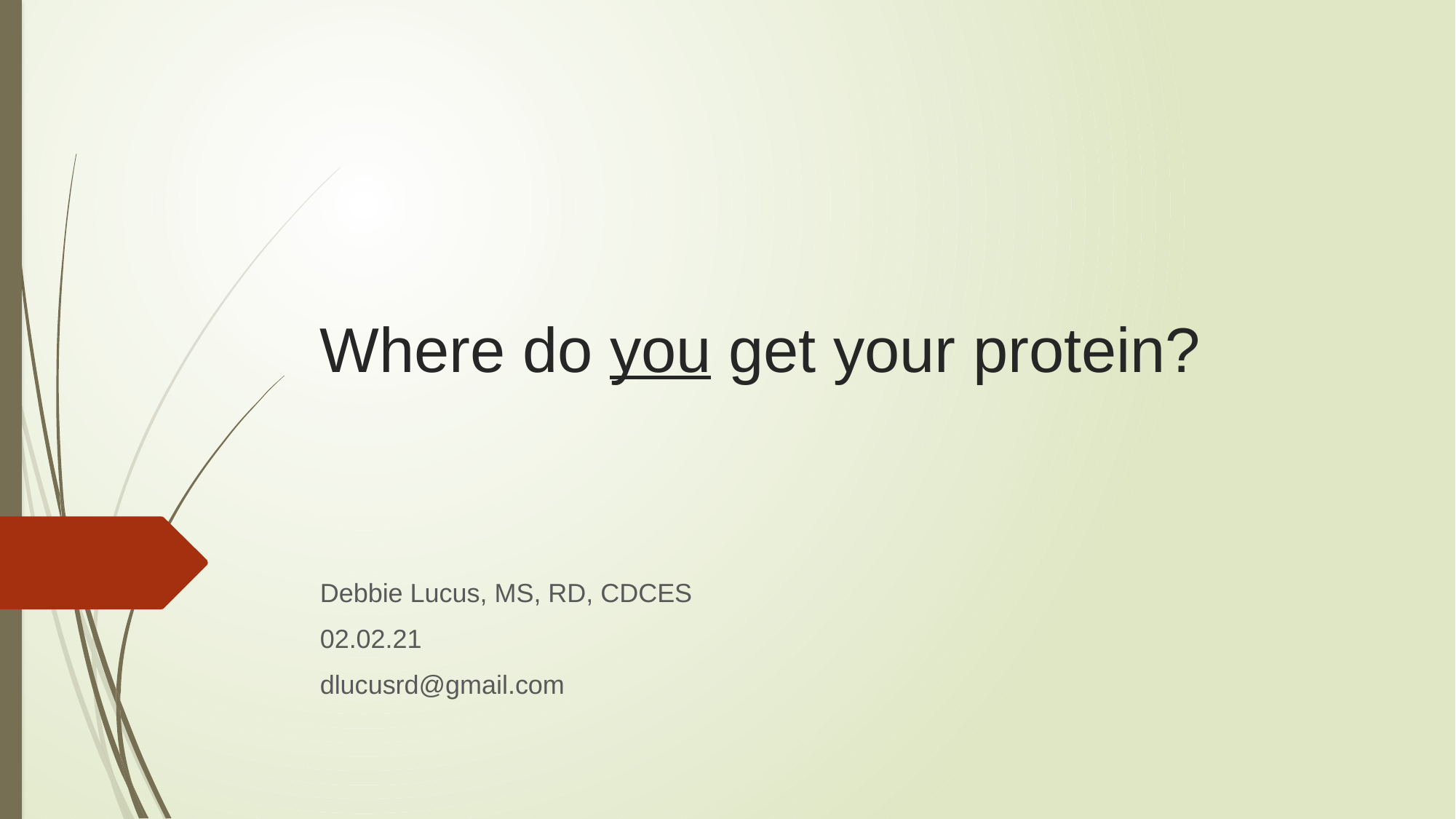

# Where do you get your protein?
Debbie Lucus, MS, RD, CDCES
02.02.21
dlucusrd@gmail.com